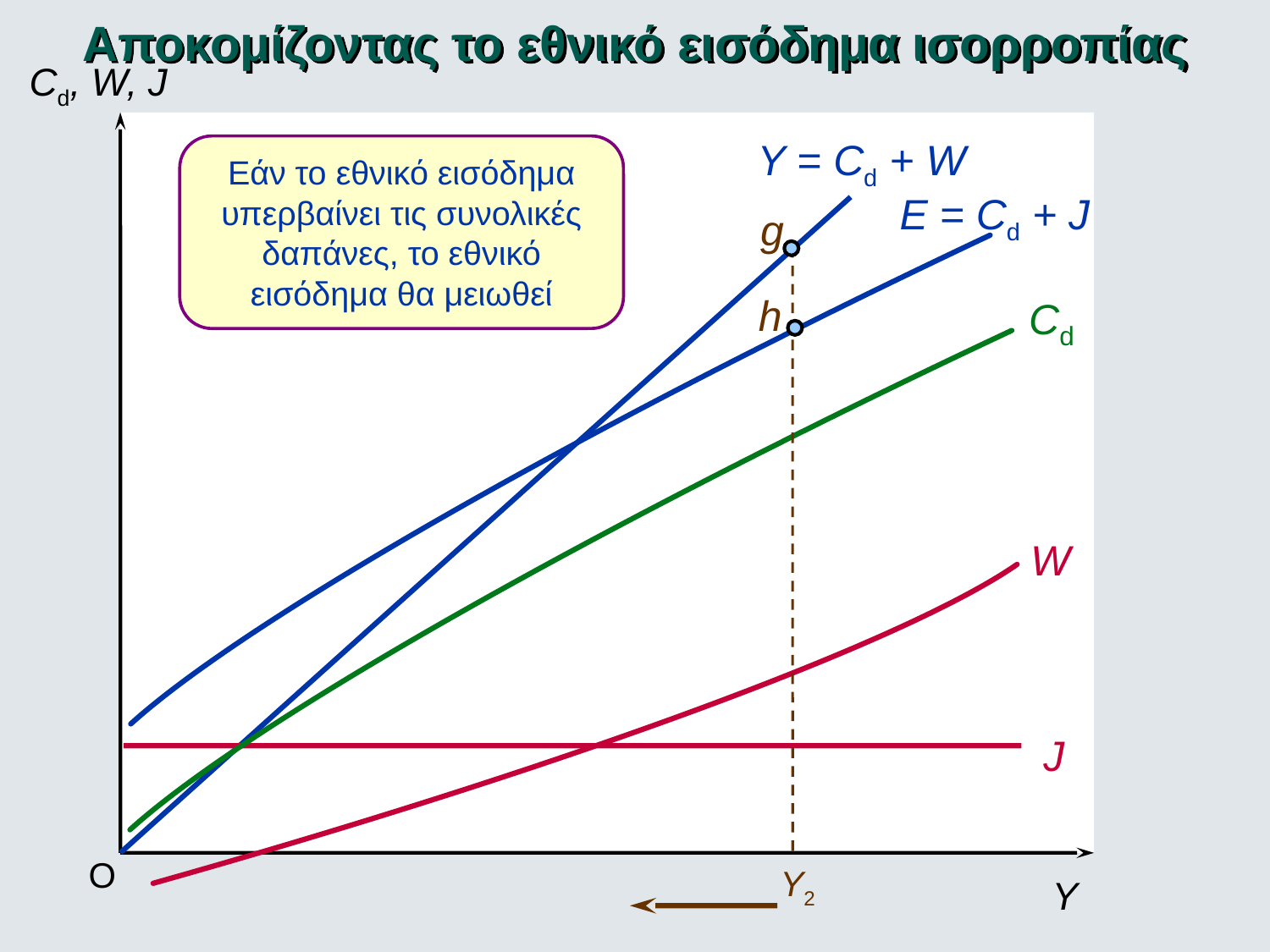

Αποκομίζοντας το εθνικό εισόδημα ισορροπίας
Cd, W, J

Y = Cd + W
Εάν το εθνικό εισόδημα υπερβαίνει τις συνολικές δαπάνες, το εθνικό εισόδημα θα μειωθεί
E = Cd + J
g

Cd
h

W

J

O

Y2
Y